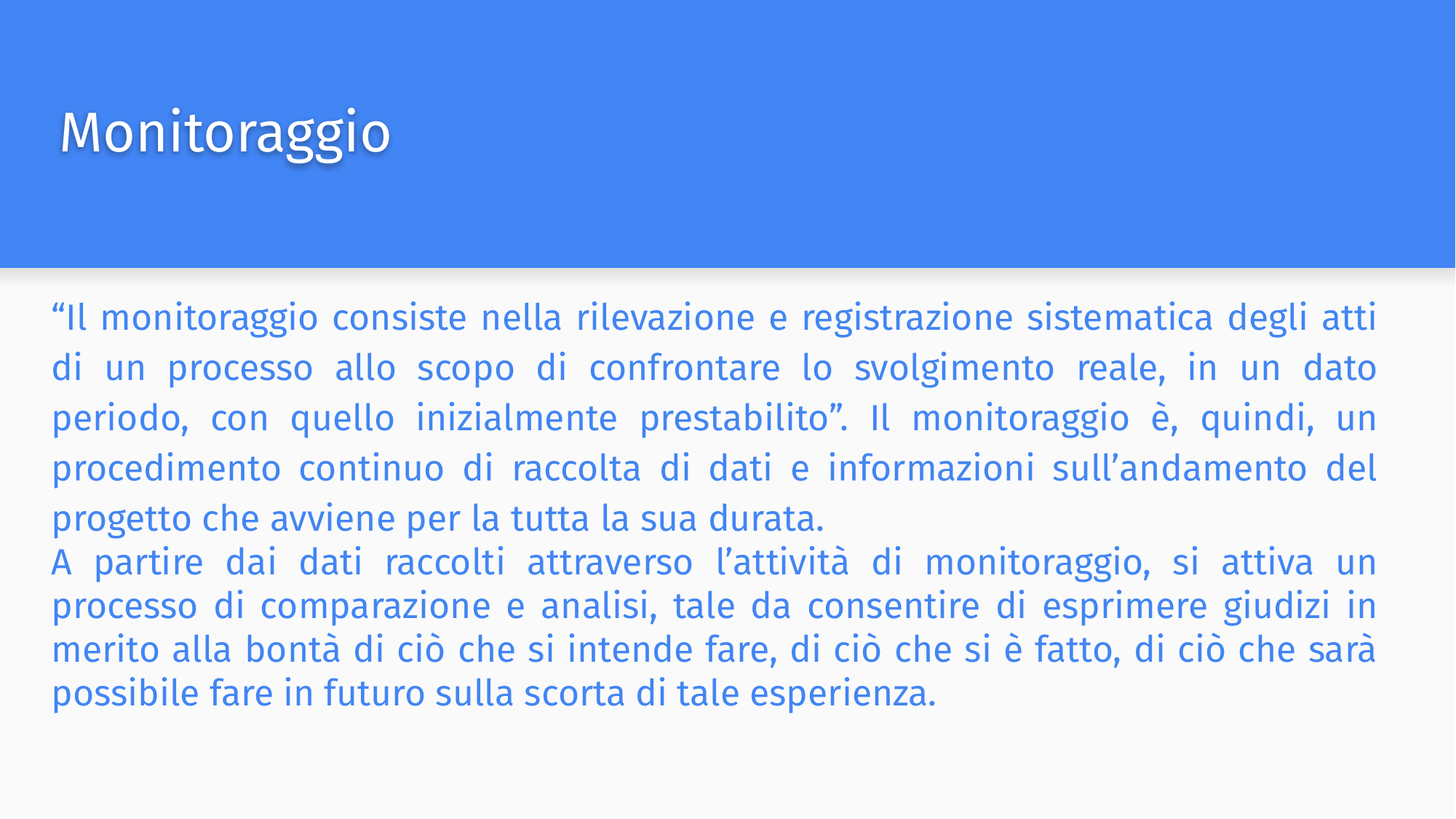

# Monitoraggio
“Il monitoraggio consiste nella rilevazione e registrazione sistematica degli atti di un processo allo scopo di confrontare lo svolgimento reale, in un dato periodo, con quello inizialmente prestabilito”. Il monitoraggio è, quindi, un procedimento continuo di raccolta di dati e informazioni sull’andamento del progetto che avviene per la tutta la sua durata.
A partire dai dati raccolti attraverso l’attività di monitoraggio, si attiva un processo di comparazione e analisi, tale da consentire di esprimere giudizi in merito alla bontà di ciò che si intende fare, di ciò che si è fatto, di ciò che sarà possibile fare in futuro sulla scorta di tale esperienza.